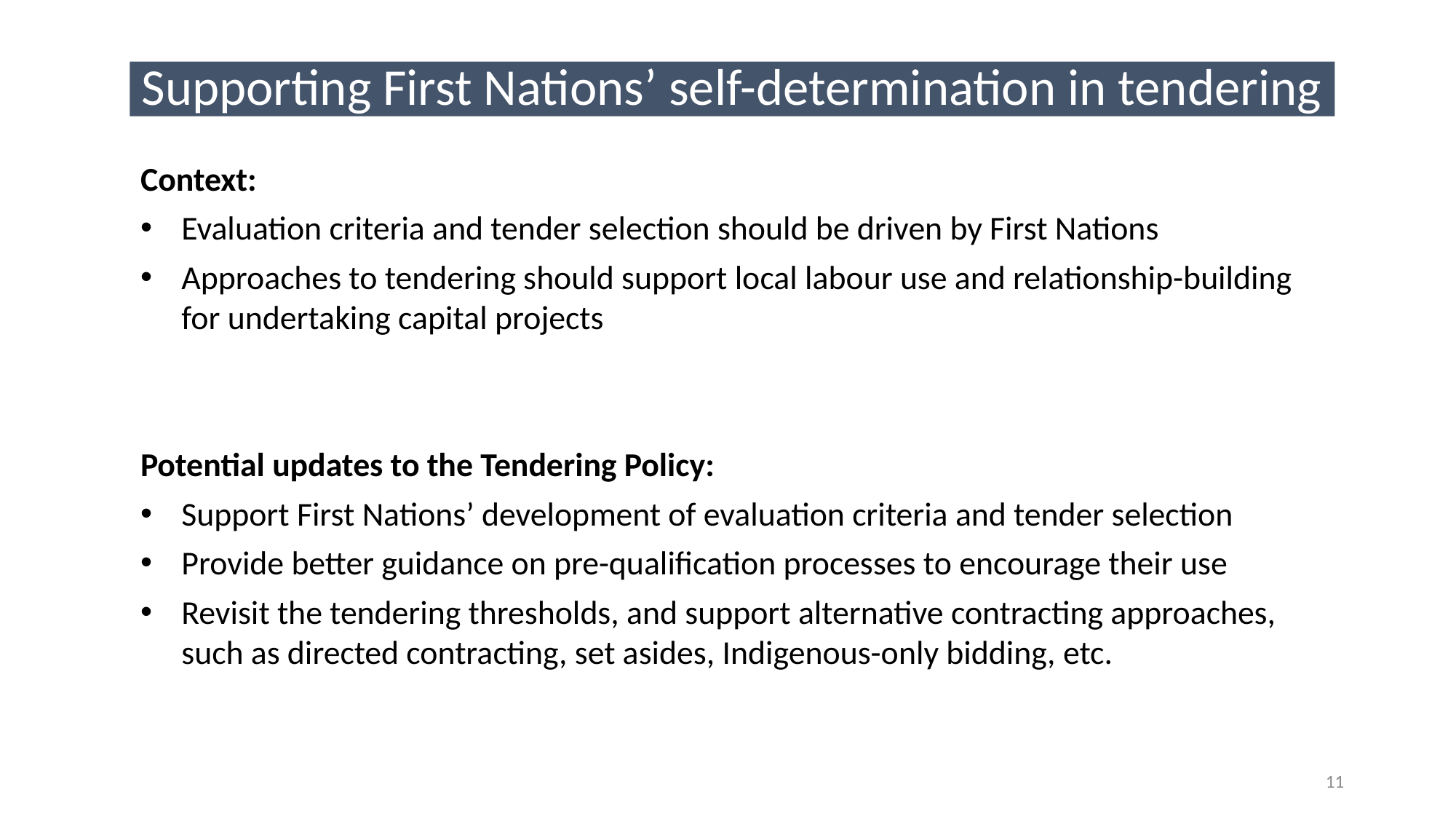

Supporting First Nations’ self-determination in tendering

Context:
Evaluation criteria and tender selection should be driven by First Nations
Approaches to tendering should support local labour use and relationship-building for undertaking capital projects

Potential updates to the Tendering Policy:
Support First Nations’ development of evaluation criteria and tender selection
Provide better guidance on pre-qualification processes to encourage their use
Revisit the tendering thresholds, and support alternative contracting approaches, such as directed contracting, set asides, Indigenous-only bidding, etc.

11